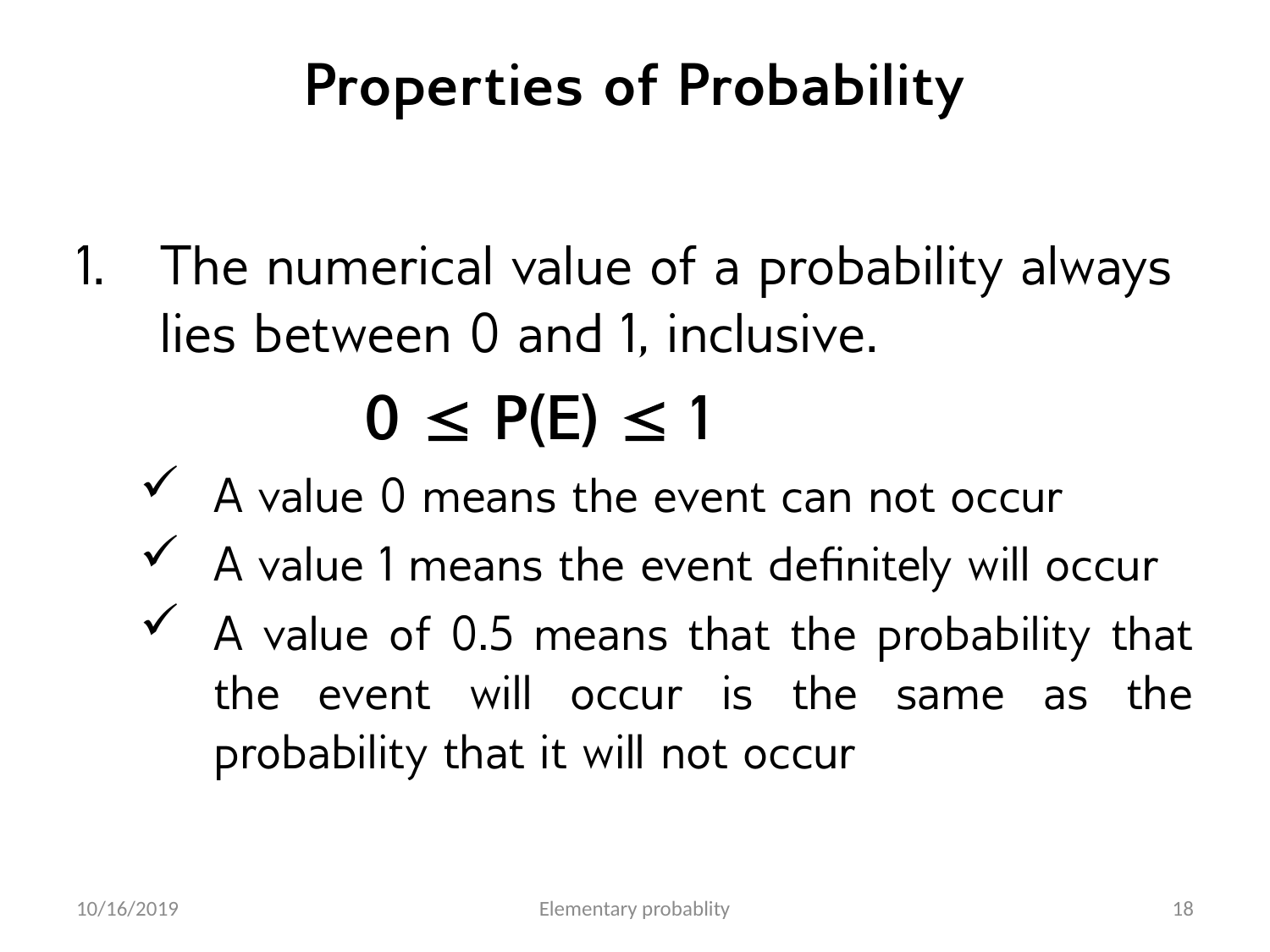

# Properties of Probability
The numerical value of a probability always lies between 0 and 1, inclusive.
                 0 ≤ P(E) ≤ 1
A value 0 means the event can not occur
A value 1 means the event definitely will occur
A value of 0.5 means that the probability that the event will occur is the same as the probability that it will not occur
10/16/2019
Elementary probablity
18